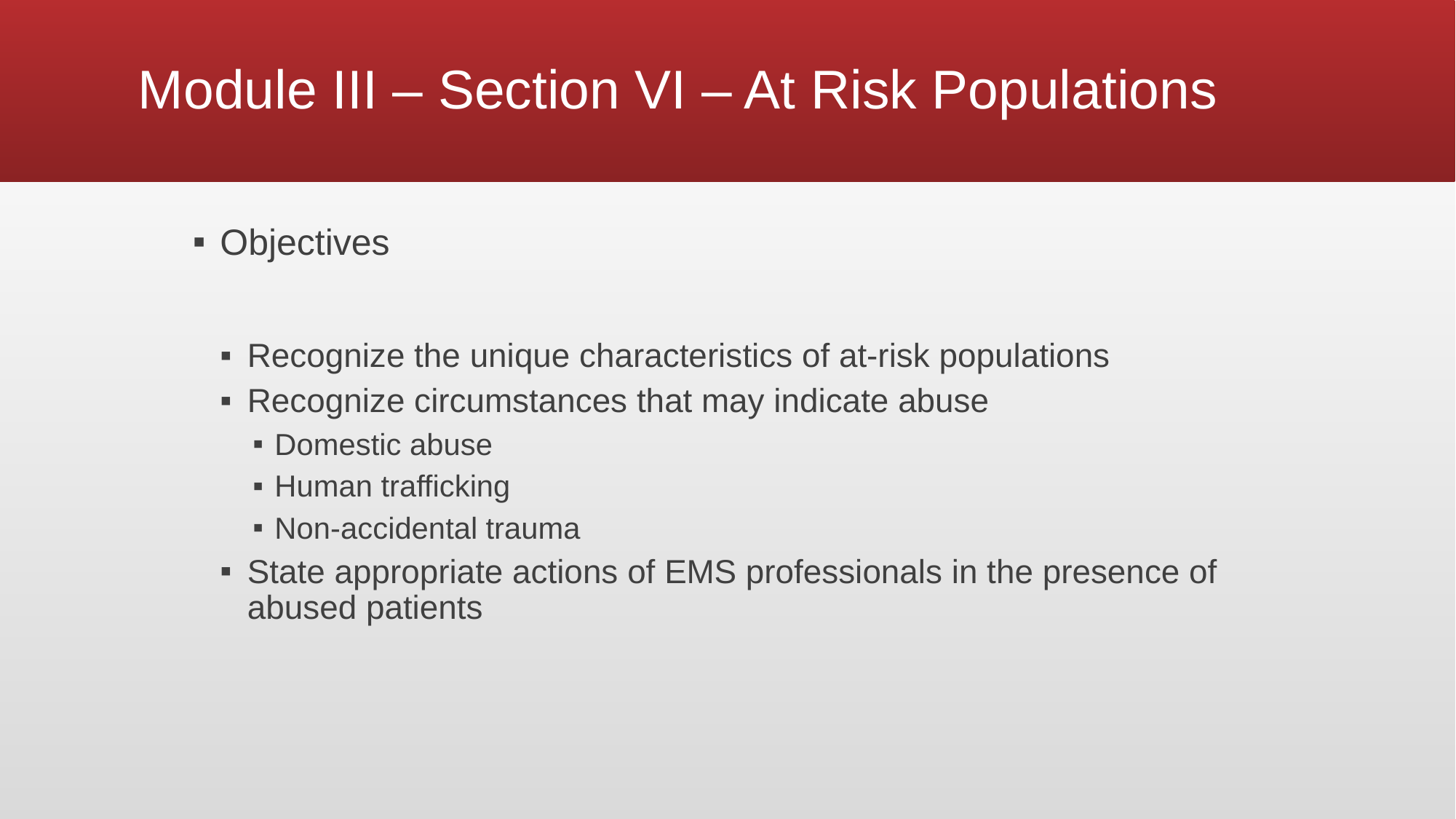

# Module III – Section VI – At Risk Populations
Objectives

Recognize the unique characteristics of at-risk populations
Recognize circumstances that may indicate abuse
Domestic abuse
Human trafficking
Non-accidental trauma
State appropriate actions of EMS professionals in the presence of abused patients